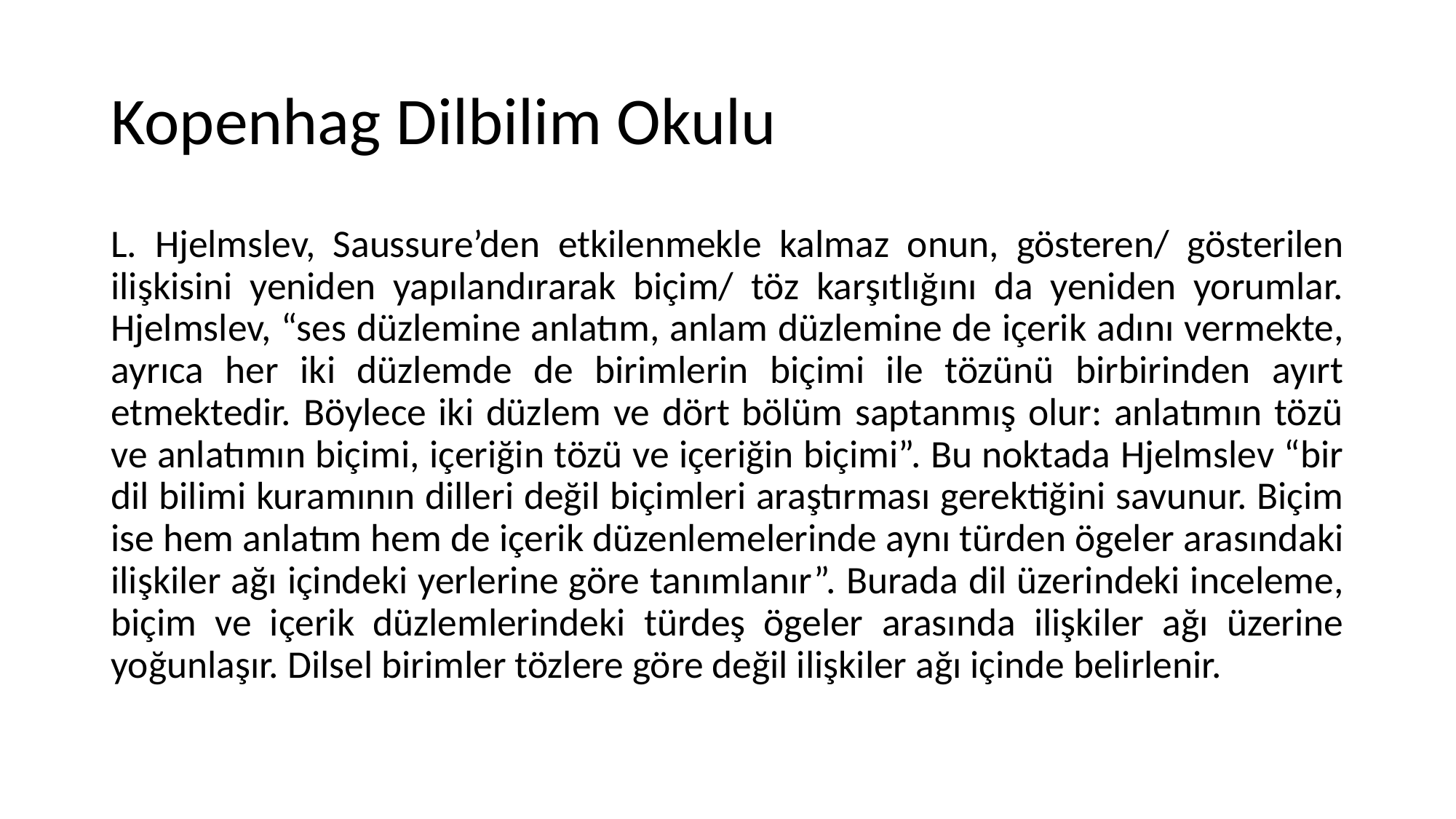

# Kopenhag Dilbilim Okulu
L. Hjelmslev, Saussure’den etkilenmekle kalmaz onun, gösteren/ gösterilen ilişkisini yeniden yapılandırarak biçim/ töz karşıtlığını da yeniden yorumlar. Hjelmslev, “ses düzlemine anlatım, anlam düzlemine de içerik adını vermekte, ayrıca her iki düzlemde de birimlerin biçimi ile tözünü birbirinden ayırt etmektedir. Böylece iki düzlem ve dört bölüm saptanmış olur: anlatımın tözü ve anlatımın biçimi, içeriğin tözü ve içeriğin biçimi”. Bu noktada Hjelmslev “bir dil bilimi kuramının dilleri değil biçimleri araştırması gerektiğini savunur. Biçim ise hem anlatım hem de içerik düzenlemelerinde aynı türden ögeler arasındaki ilişkiler ağı içindeki yerlerine göre tanımlanır”. Burada dil üzerindeki inceleme, biçim ve içerik düzlemlerindeki türdeş ögeler arasında ilişkiler ağı üzerine yoğunlaşır. Dilsel birimler tözlere göre değil ilişkiler ağı içinde belirlenir.